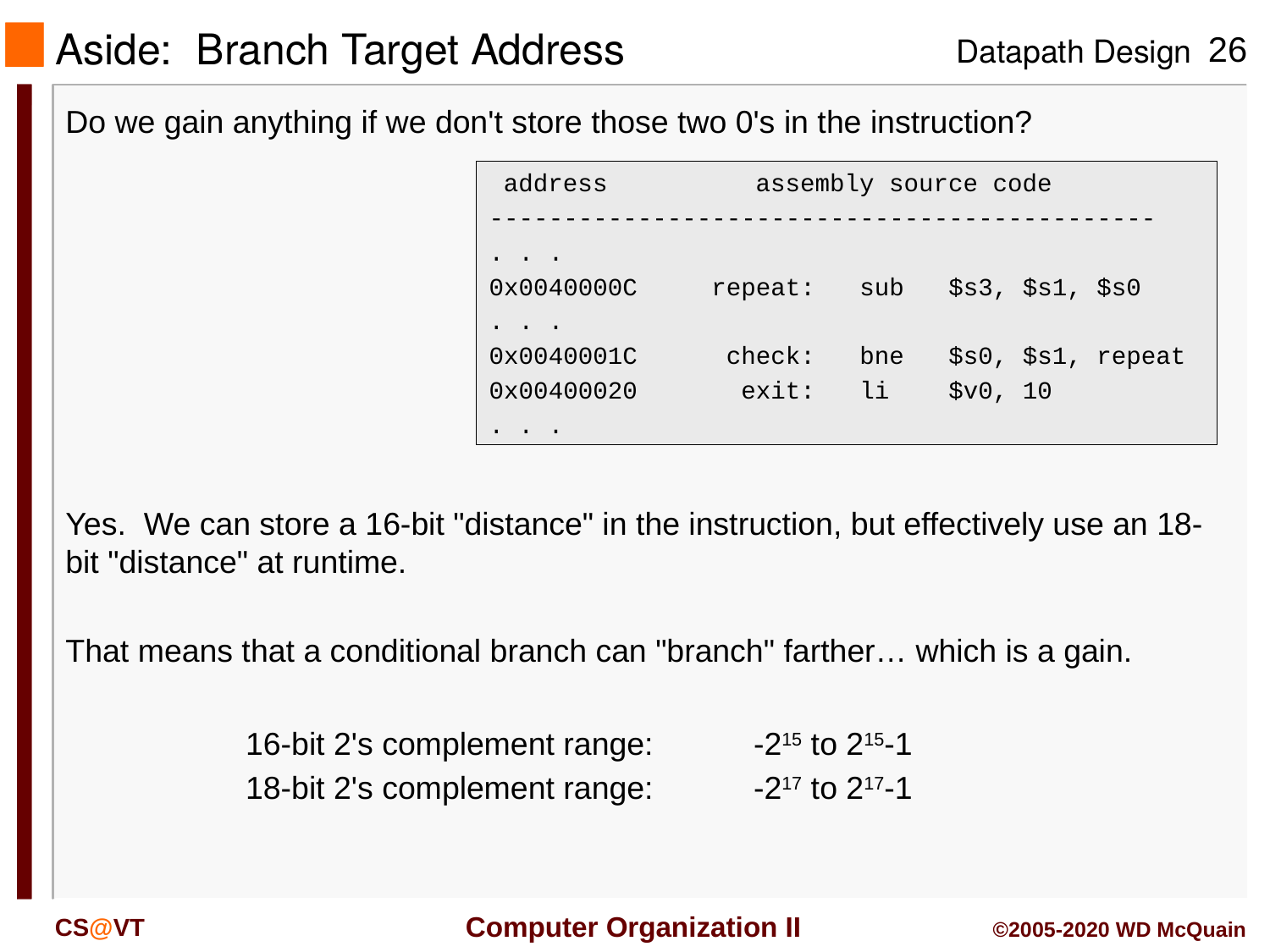

# Aside:  Branch Target Address
Do we gain anything if we don't store those two 0's in the instruction?
 address          assembly source code
---------------------------------------------
. . .
0x0040000C     repeat:   sub   $s3, $s1, $s0
. . .
0x0040001C      check:   bne   $s0, $s1, repeat
0x00400020       exit:   li    $v0, 10
. . .
Yes.  We can store a 16-bit "distance" in the instruction, but effectively use an 18-bit "distance" at runtime.

That means that a conditional branch can "branch" farther… which is a gain.
16-bit 2's complement range:	-215 to 215-1
18-bit 2's complement range:	-217 to 217-1